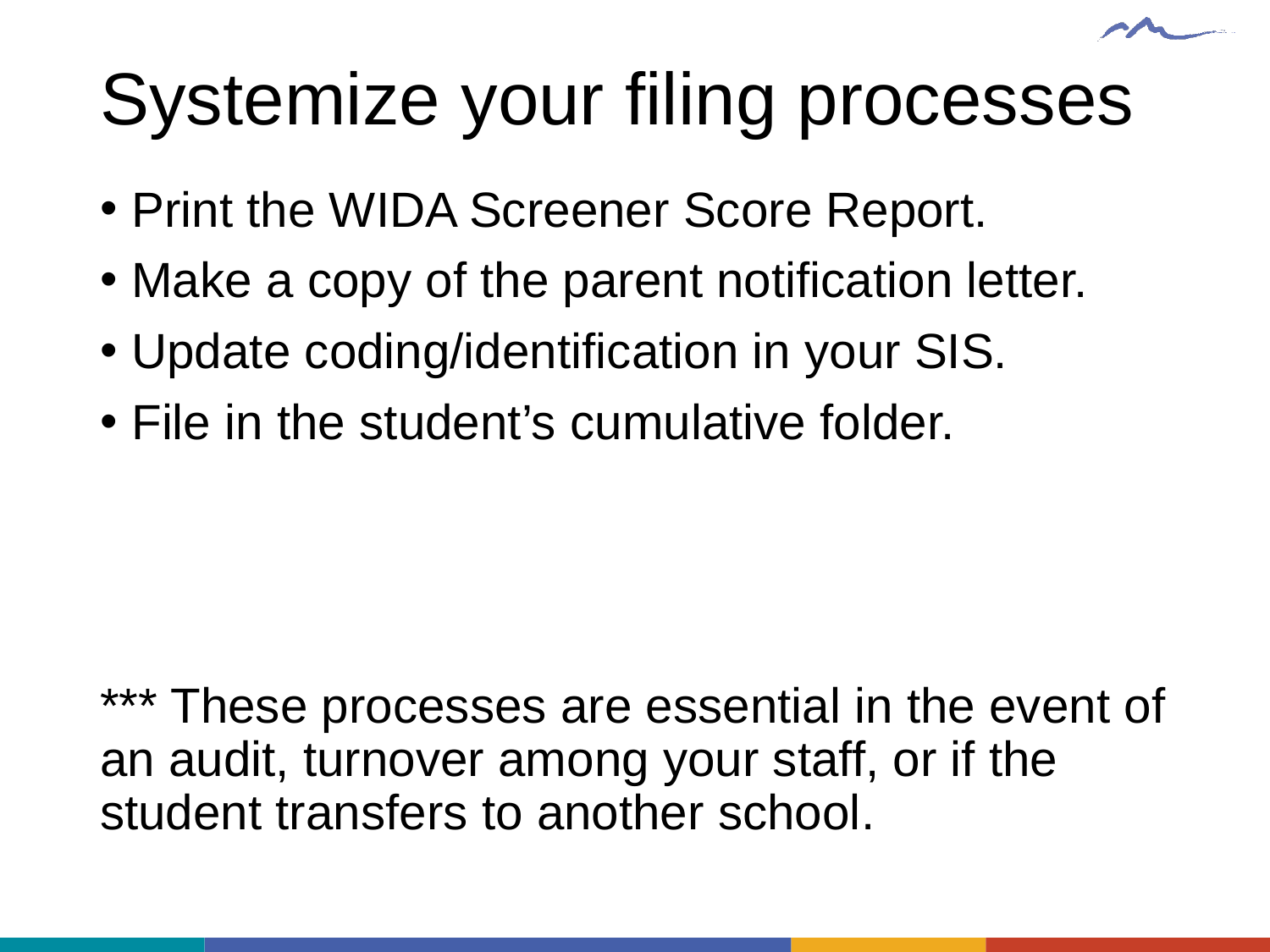

# Systemize your filing processes
Print the WIDA Screener Score Report.
Make a copy of the parent notification letter.
Update coding/identification in your SIS.
File in the student’s cumulative folder.

*** These processes are essential in the event of an audit, turnover among your staff, or if the student transfers to another school.